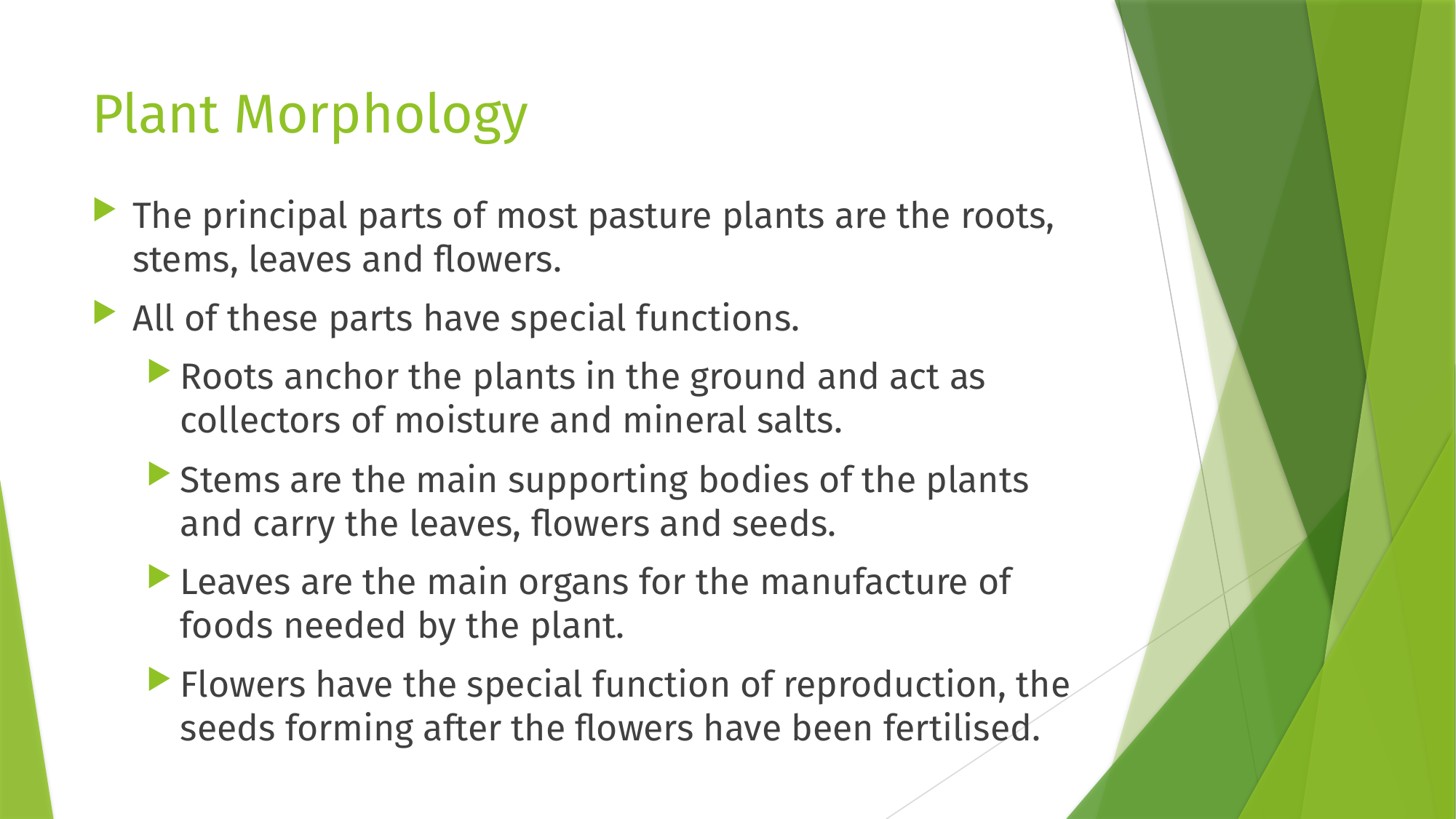

# Plant Morphology
The principal parts of most pasture plants are the roots, stems, leaves and flowers.
All of these parts have special functions.
Roots anchor the plants in the ground and act as collectors of moisture and mineral salts.
Stems are the main supporting bodies of the plants and carry the leaves, flowers and seeds.
Leaves are the main organs for the manufacture of foods needed by the plant.
Flowers have the special function of reproduction, the seeds forming after the flowers have been fertilised.